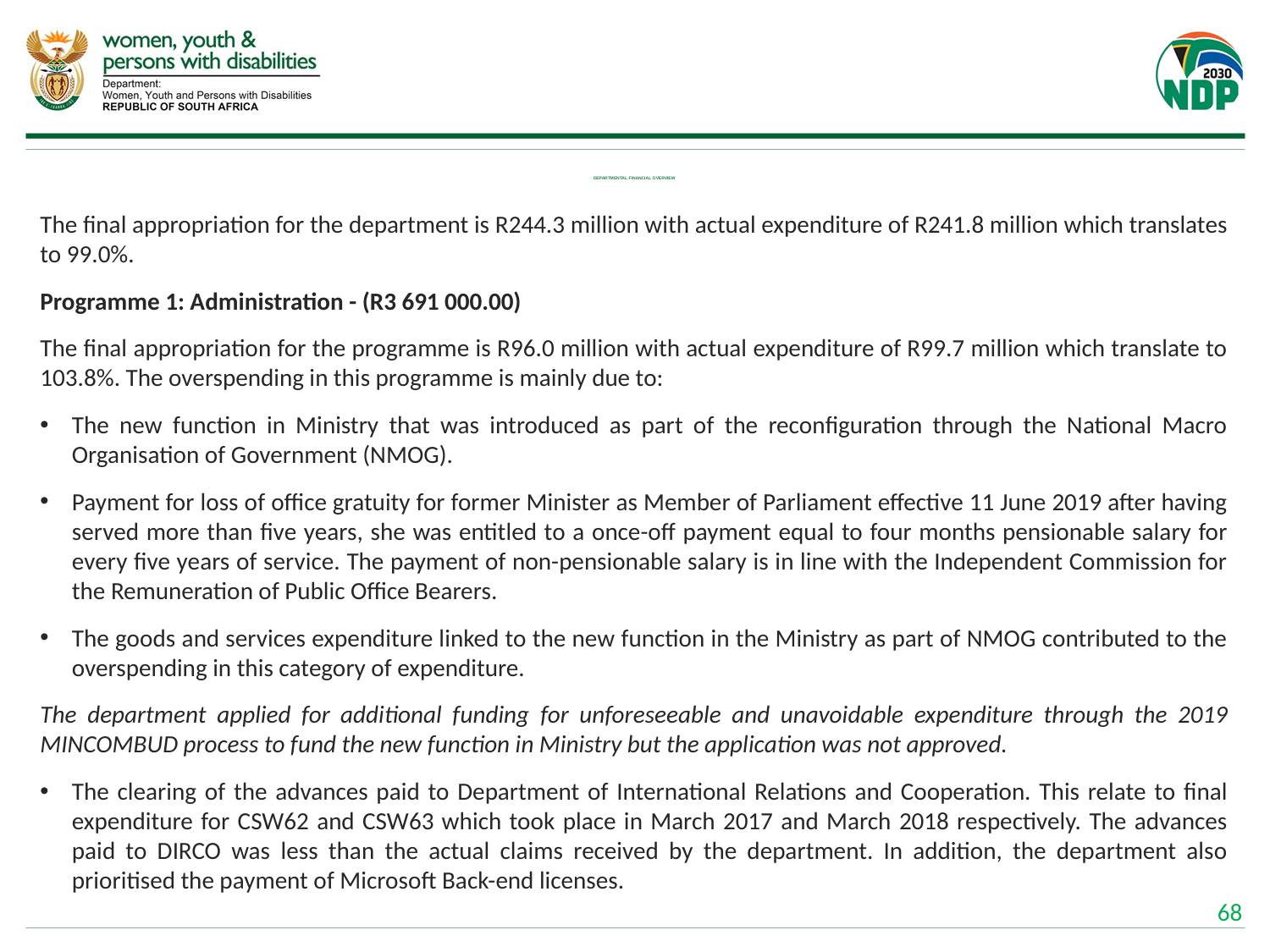

# DEPARTMENTAL FINANCIAL OVERVIEW
The final appropriation for the department is R244.3 million with actual expenditure of R241.8 million which translates to 99.0%.
Programme 1: Administration - (R3 691 000.00)
The final appropriation for the programme is R96.0 million with actual expenditure of R99.7 million which translate to 103.8%. The overspending in this programme is mainly due to:
The new function in Ministry that was introduced as part of the reconfiguration through the National Macro Organisation of Government (NMOG).
Payment for loss of office gratuity for former Minister as Member of Parliament effective 11 June 2019 after having served more than five years, she was entitled to a once-off payment equal to four months pensionable salary for every five years of service. The payment of non-pensionable salary is in line with the Independent Commission for the Remuneration of Public Office Bearers.
The goods and services expenditure linked to the new function in the Ministry as part of NMOG contributed to the overspending in this category of expenditure.
The department applied for additional funding for unforeseeable and unavoidable expenditure through the 2019 MINCOMBUD process to fund the new function in Ministry but the application was not approved.
The clearing of the advances paid to Department of International Relations and Cooperation. This relate to final expenditure for CSW62 and CSW63 which took place in March 2017 and March 2018 respectively. The advances paid to DIRCO was less than the actual claims received by the department. In addition, the department also prioritised the payment of Microsoft Back-end licenses.